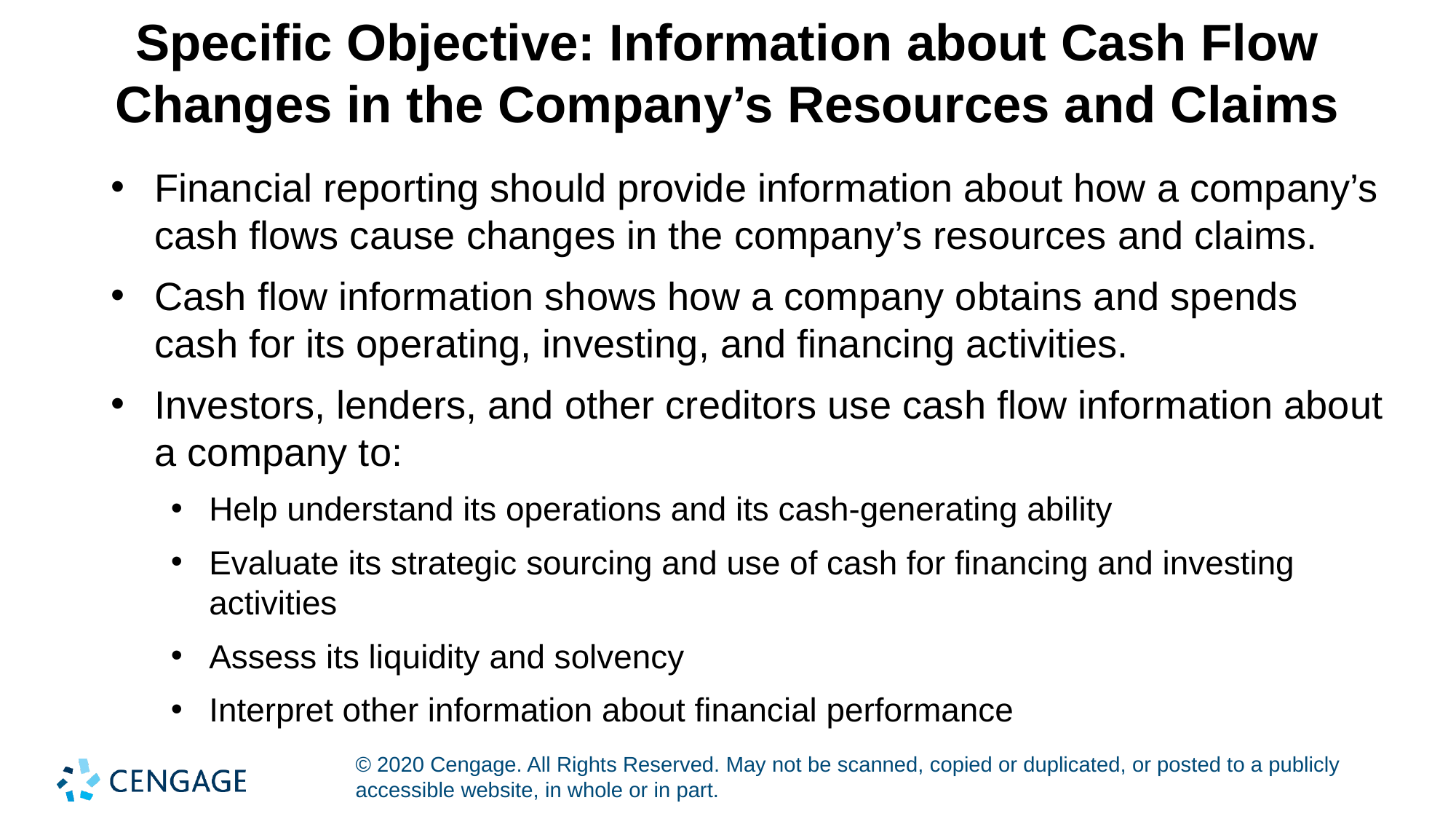

# Specific Objective: Information about Cash Flow Changes in the Company’s Resources and Claims
Financial reporting should provide information about how a company’s cash flows cause changes in the company’s resources and claims.
Cash flow information shows how a company obtains and spends cash for its operating, investing, and financing activities.
Investors, lenders, and other creditors use cash flow information about a company to:
Help understand its operations and its cash-generating ability
Evaluate its strategic sourcing and use of cash for financing and investing activities
Assess its liquidity and solvency
Interpret other information about financial performance